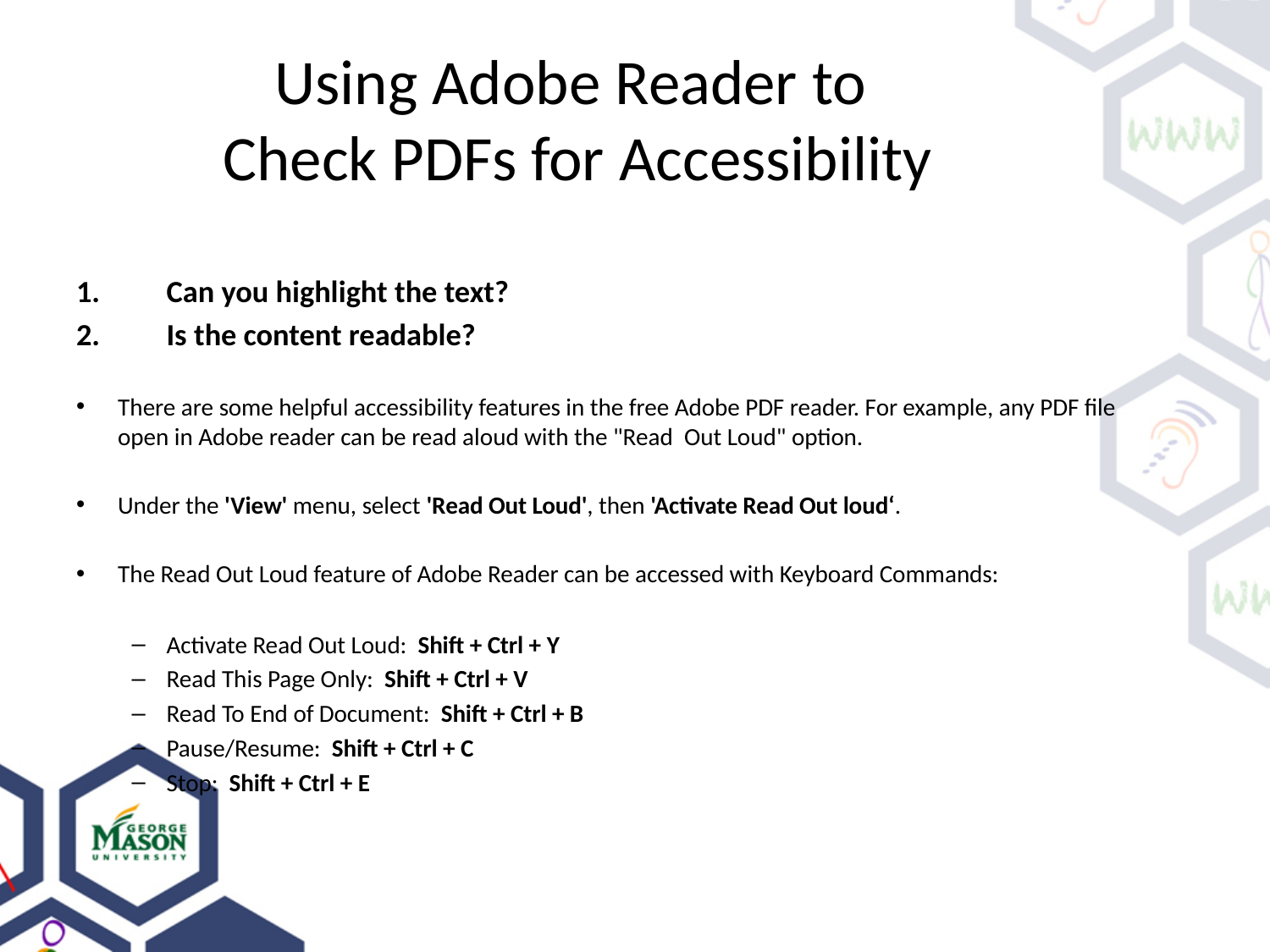

# Using Adobe Reader to Check PDFs for Accessibility

Can you highlight the text?
Is the content readable?

There are some helpful accessibility features in the free Adobe PDF reader. For example, any PDF file open in Adobe reader can be read aloud with the "Read  Out Loud" option.

Under the 'View' menu, select 'Read Out Loud', then 'Activate Read Out loud‘.

The Read Out Loud feature of Adobe Reader can be accessed with Keyboard Commands:

Activate Read Out Loud:  Shift + Ctrl + Y
Read This Page Only:  Shift + Ctrl + V
Read To End of Document:  Shift + Ctrl + B
Pause/Resume:  Shift + Ctrl + C
Stop:  Shift + Ctrl + E